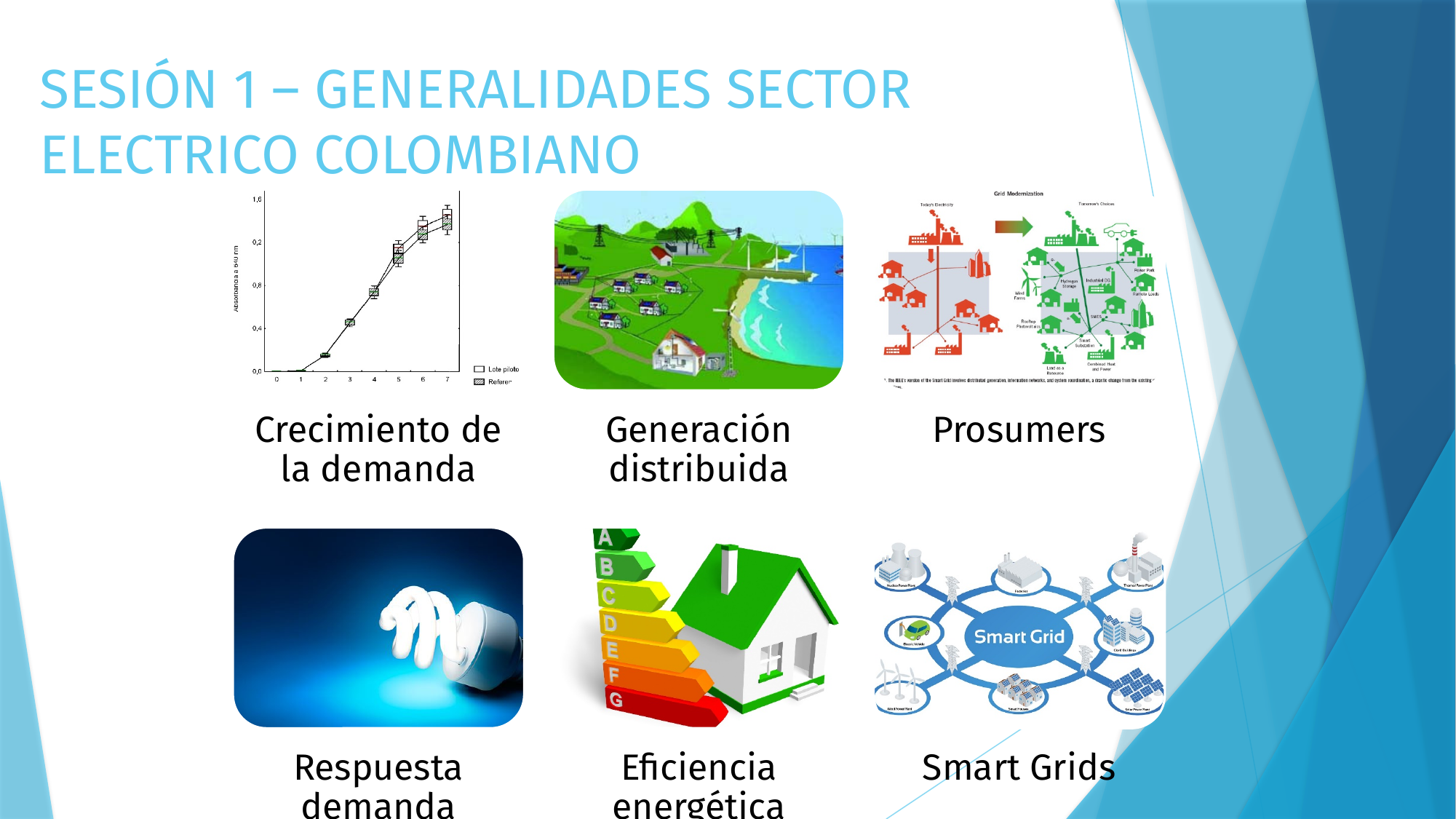

# SESIÓN 1 – GENERALIDADES SECTOR ELECTRICO COLOMBIANO
Crecimiento de la demanda
Generación distribuida
Prosumers
Respuesta demanda
Eficiencia energética
Smart Grids